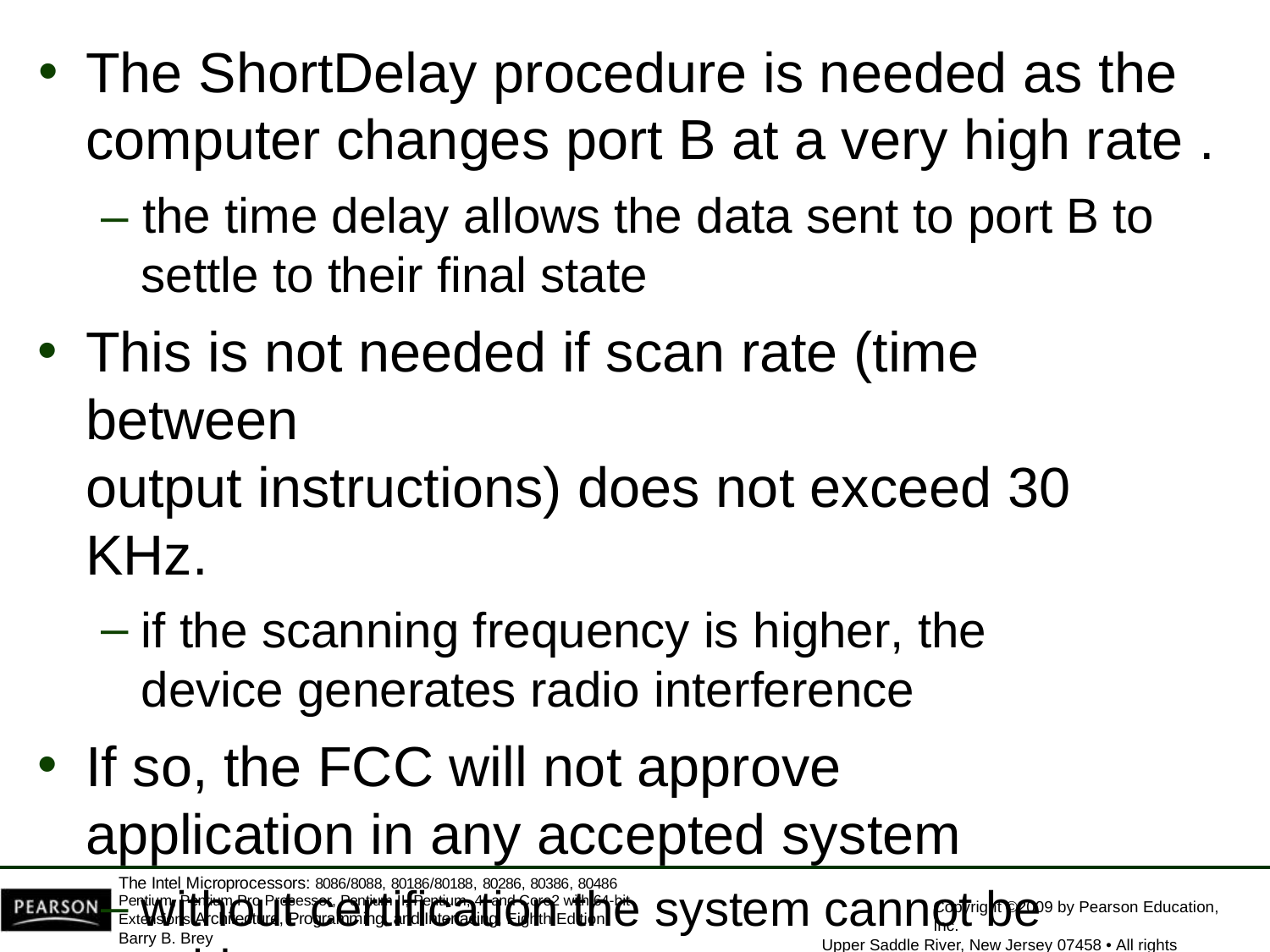

The ShortDelay procedure is needed as the
computer changes port B at a very high rate .
– the time delay allows the data sent to port B to settle to their final state

This is not needed if scan rate (time between
output instructions) does not exceed 30 KHz.

if the scanning frequency is higher, the device generates radio interference

If so, the FCC will not approve application in any accepted system

without certification the system cannot be sold
The Intel Microprocessors: 8086/8088, 80186/80188, 80286, 80386, 80486 Pentium, Pentium Pro Processor, Pentium II, Pentium, 4, and Core2 with 64-bit Extensions Architecture, Programming, and Interfacing, Eighth Edition
Barry B. Brey

Copyright ©2009 by Pearson Education, Inc.
Upper Saddle River, New Jersey 07458 • All rights reserved.